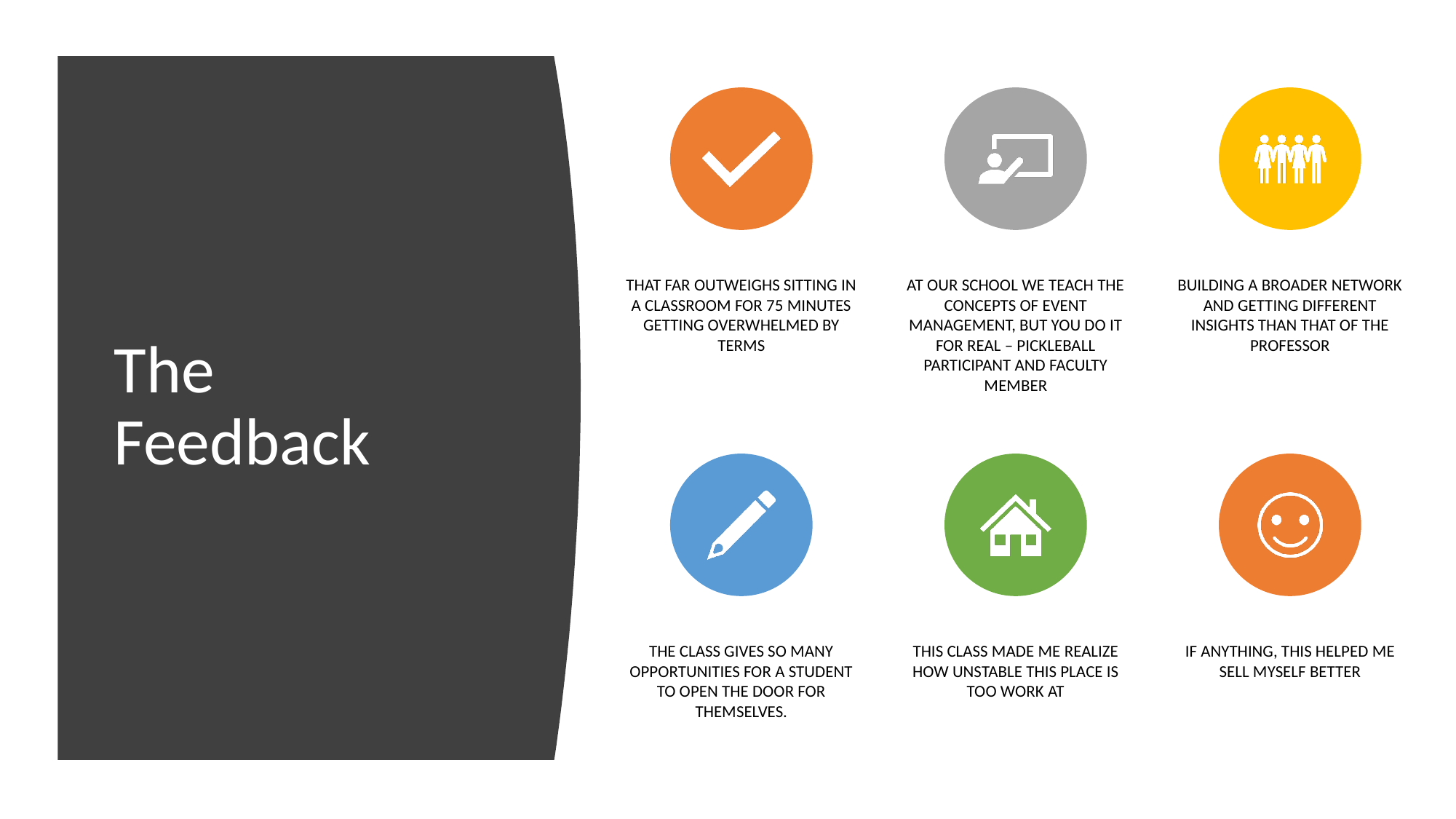

That far outweighs sitting in a classroom for 75 minutes getting overwhelmed by terms
At our school we teach the concepts of event management, but you do it for real – Pickleball participant and faculty member
Building a broader network and getting different insights than that of the professor
The class gives so many opportunities for a student to open the door for themselves.
This class made me realize how unstable this place is too work at
If anything, this helped me sell myself better

# The Feedback